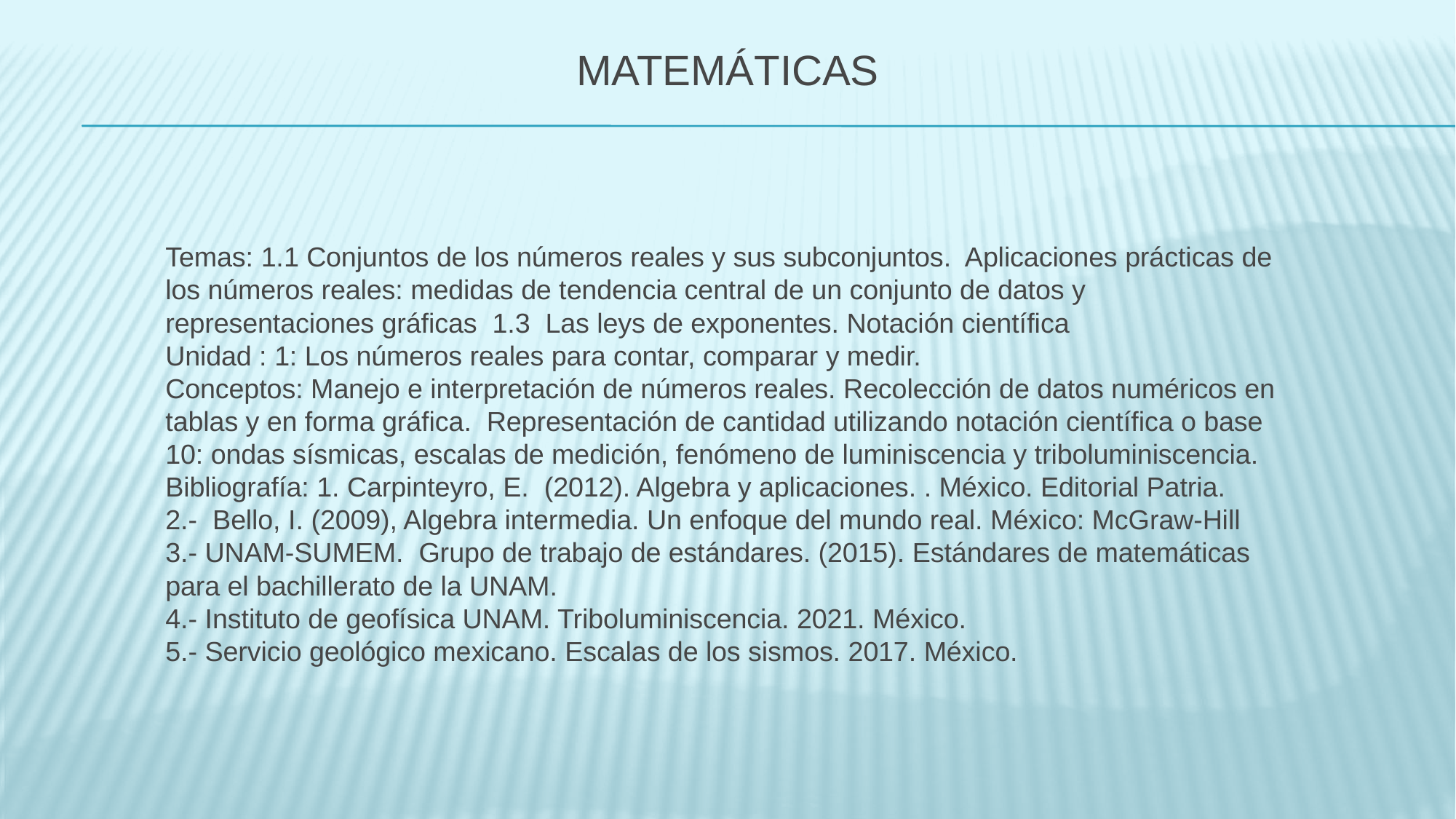

# MATEMÁTICAS

Temas: 1.1 Conjuntos de los números reales y sus subconjuntos.  Aplicaciones prácticas de los números reales: medidas de tendencia central de un conjunto de datos y representaciones gráficas  1.3  Las leys de exponentes. Notación científica
Unidad : 1: Los números reales para contar, comparar y medir.
Conceptos: Manejo e interpretación de números reales. Recolección de datos numéricos en tablas y en forma gráfica.  Representación de cantidad utilizando notación científica o base 10: ondas sísmicas, escalas de medición, fenómeno de luminiscencia y triboluminiscencia.
Bibliografía: 1. Carpinteyro, E.  (2012). Algebra y aplicaciones. . México. Editorial Patria.
2.-  Bello, I. (2009), Algebra intermedia. Un enfoque del mundo real. México: McGraw-Hill
3.- UNAM-SUMEM.  Grupo de trabajo de estándares. (2015). Estándares de matemáticas para el bachillerato de la UNAM.
4.- Instituto de geofísica UNAM. Triboluminiscencia. 2021. México.
5.- Servicio geológico mexicano. Escalas de los sismos. 2017. México.